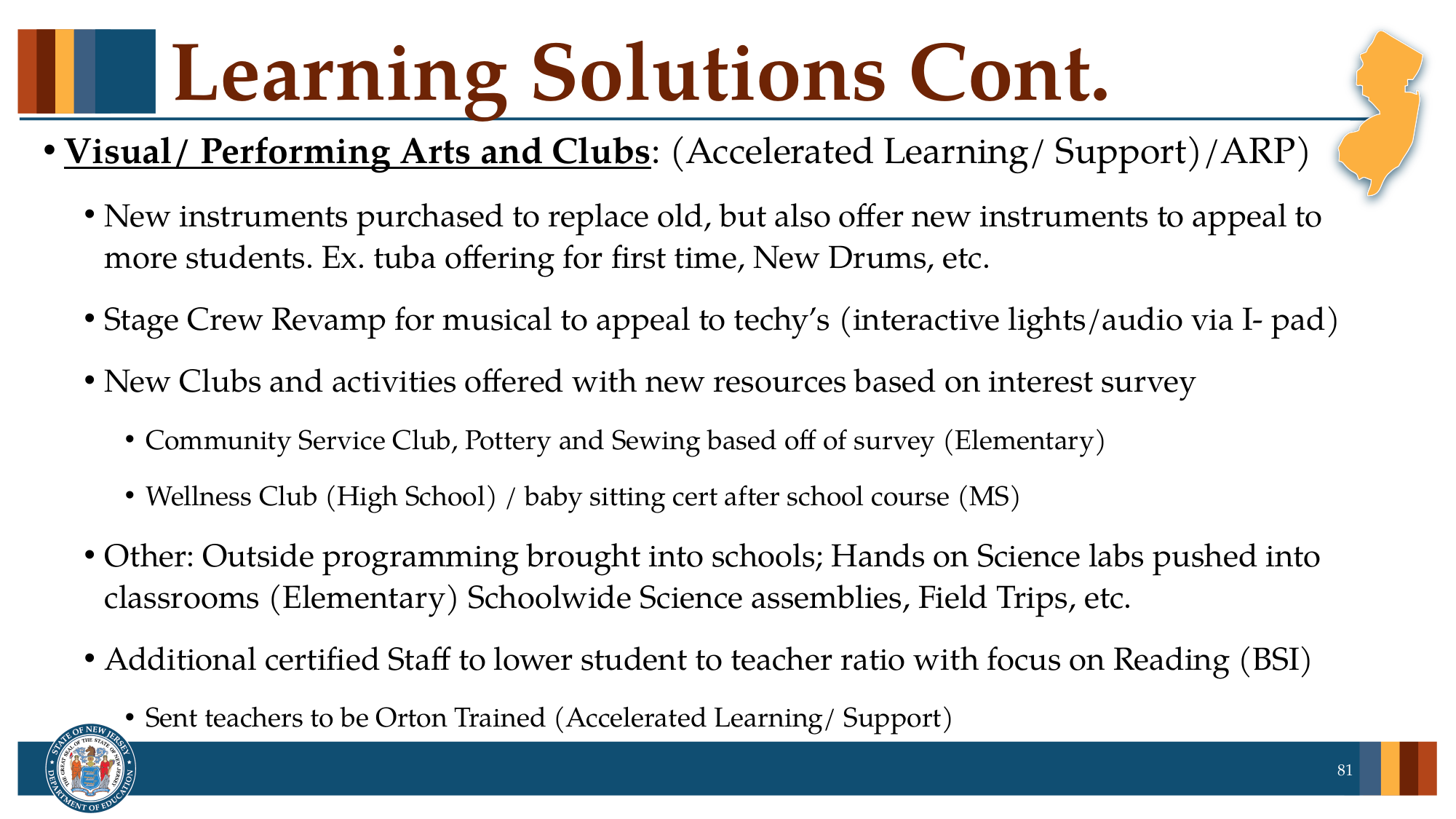

# Learning Solutions Cont.
Visual/ Performing Arts and Clubs: (Accelerated Learning/ Support)/ARP)
New instruments purchased to replace old, but also offer new instruments to appeal to more students. Ex. tuba offering for first time, New Drums, etc.
Stage Crew Revamp for musical to appeal to techy’s (interactive lights/audio via I- pad)
New Clubs and activities offered with new resources based on interest survey
Community Service Club, Pottery and Sewing based off of survey (Elementary)
Wellness Club (High School) / baby sitting cert after school course (MS)
Other: Outside programming brought into schools; Hands on Science labs pushed into classrooms (Elementary) Schoolwide Science assemblies, Field Trips, etc.
Additional certified Staff to lower student to teacher ratio with focus on Reading (BSI)
Sent teachers to be Orton Trained (Accelerated Learning/ Support)

81